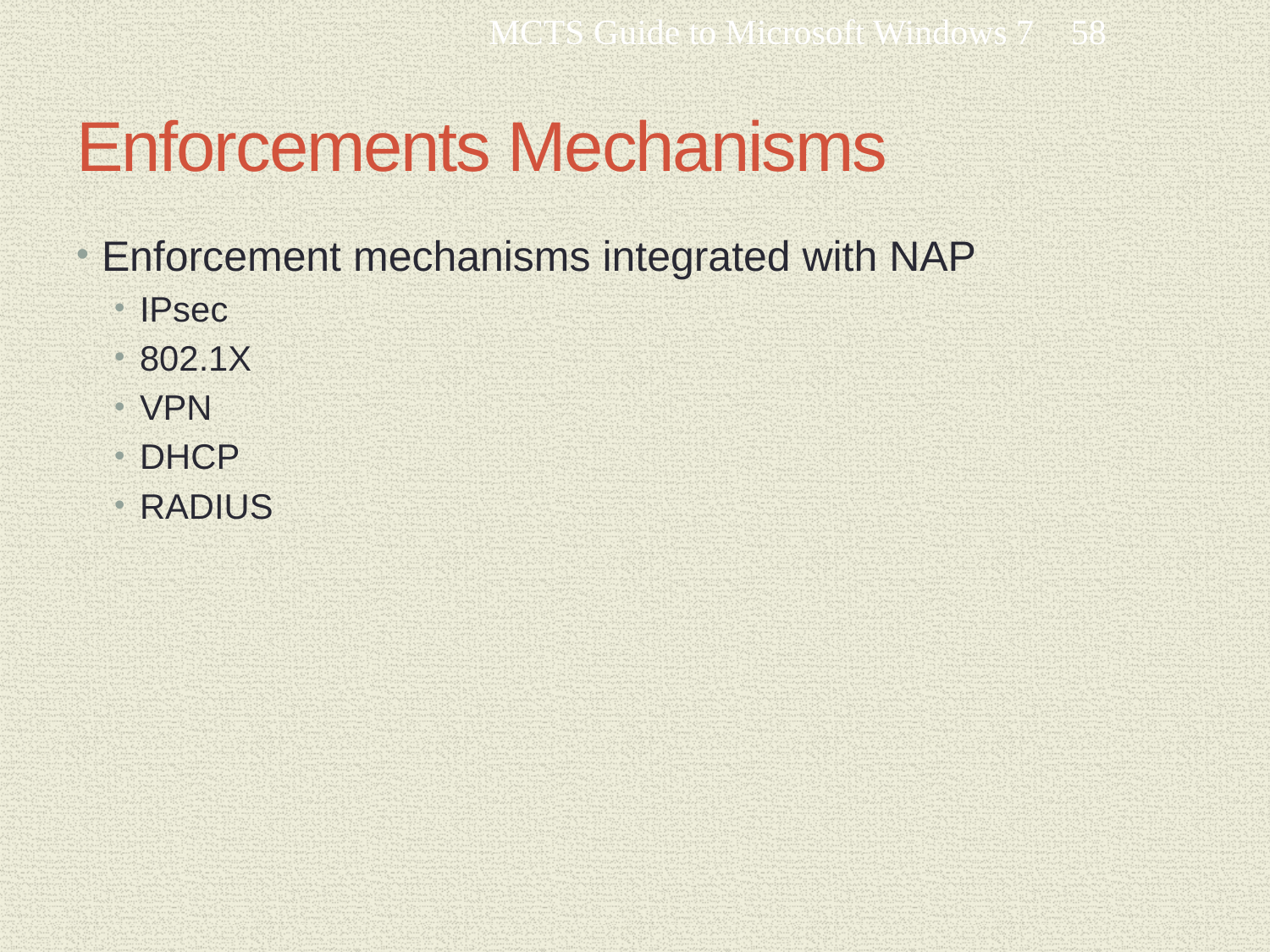

MCTS Guide to Microsoft Windows 7
58
# Enforcements Mechanisms
Enforcement mechanisms integrated with NAP
IPsec
802.1X
VPN
DHCP
RADIUS